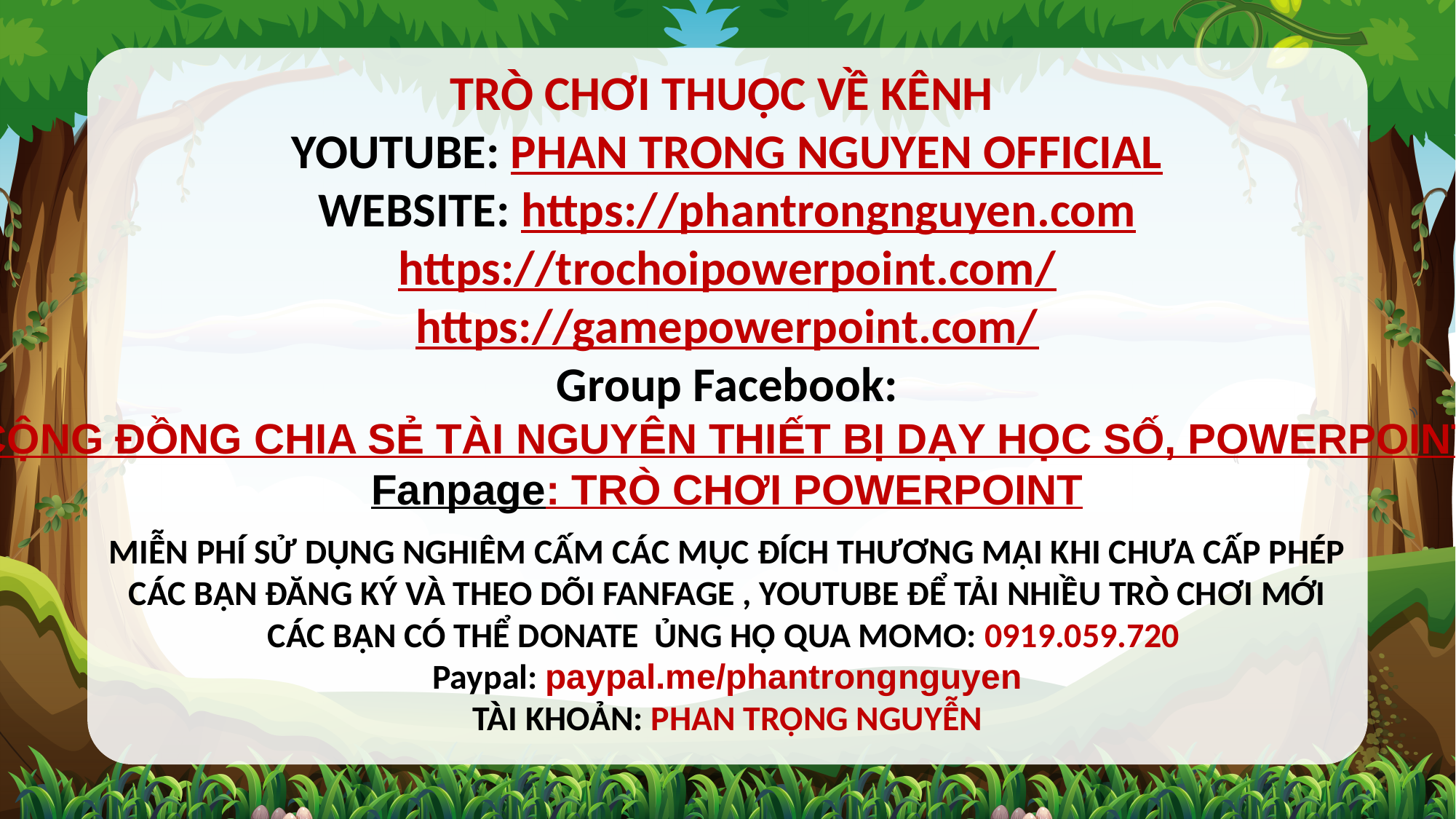

TRÒ CHƠI THUỘC VỀ KÊNH
YOUTUBE: PHAN TRONG NGUYEN OFFICIAL
WEBSITE: https://phantrongnguyen.com
https://trochoipowerpoint.com/
https://gamepowerpoint.com/
Group Facebook:
CỘNG ĐỒNG CHIA SẺ TÀI NGUYÊN THIẾT BỊ DẠY HỌC SỐ, POWERPOINT
Fanpage: TRÒ CHƠI POWERPOINT
MIỄN PHÍ SỬ DỤNG NGHIÊM CẤM CÁC MỤC ĐÍCH THƯƠNG MẠI KHI CHƯA CẤP PHÉP
CÁC BẠN ĐĂNG KÝ VÀ THEO DÕI FANFAGE , YOUTUBE ĐỂ TẢI NHIỀU TRÒ CHƠI MỚI
CÁC BẠN CÓ THỂ DONATE  ỦNG HỘ QUA MOMO: 0919.059.720
Paypal: paypal.me/phantrongnguyen
TÀI KHOẢN: PHAN TRỌNG NGUYỄN